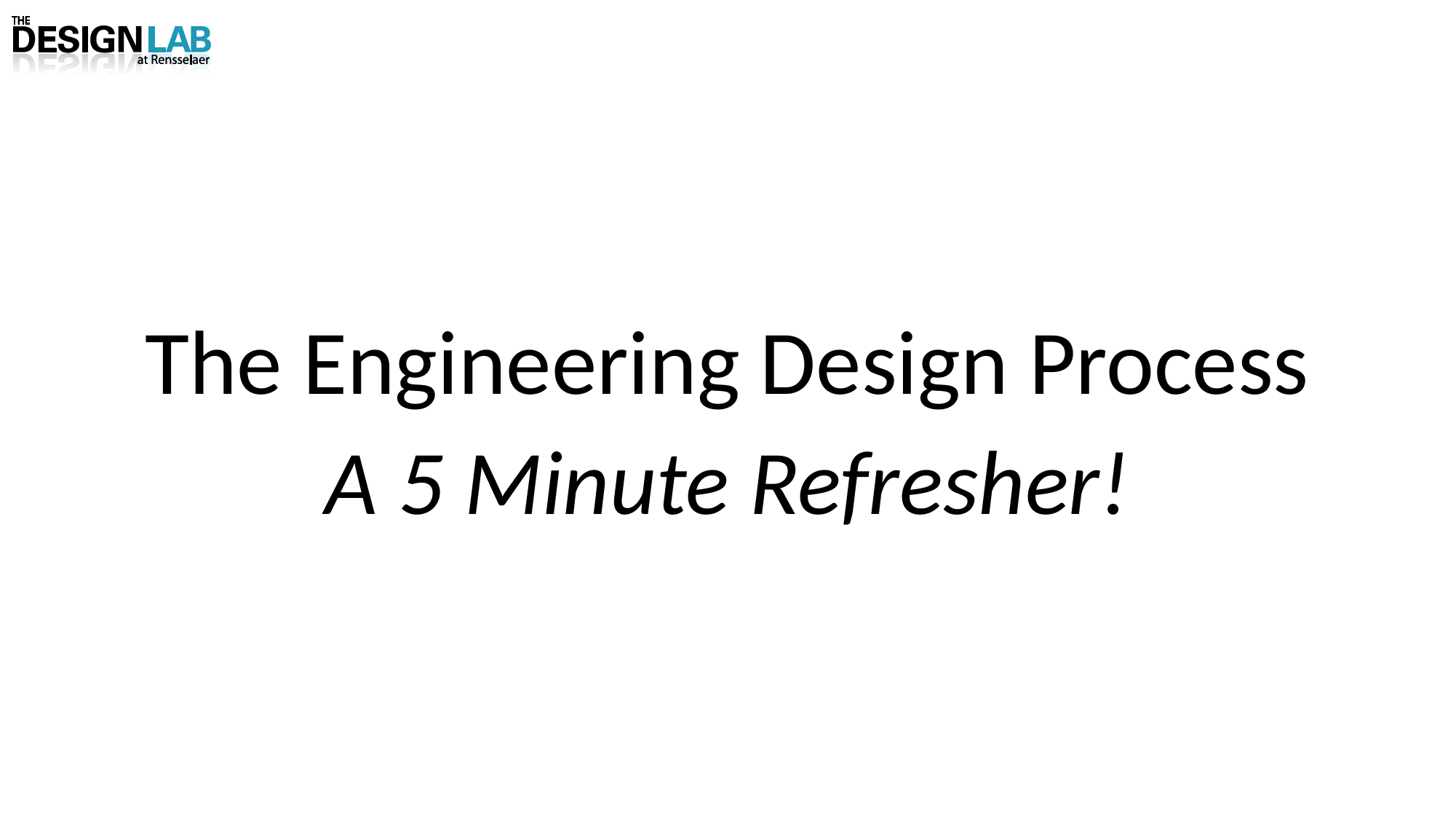

# The Engineering Design Process
A 5 Minute Refresher!